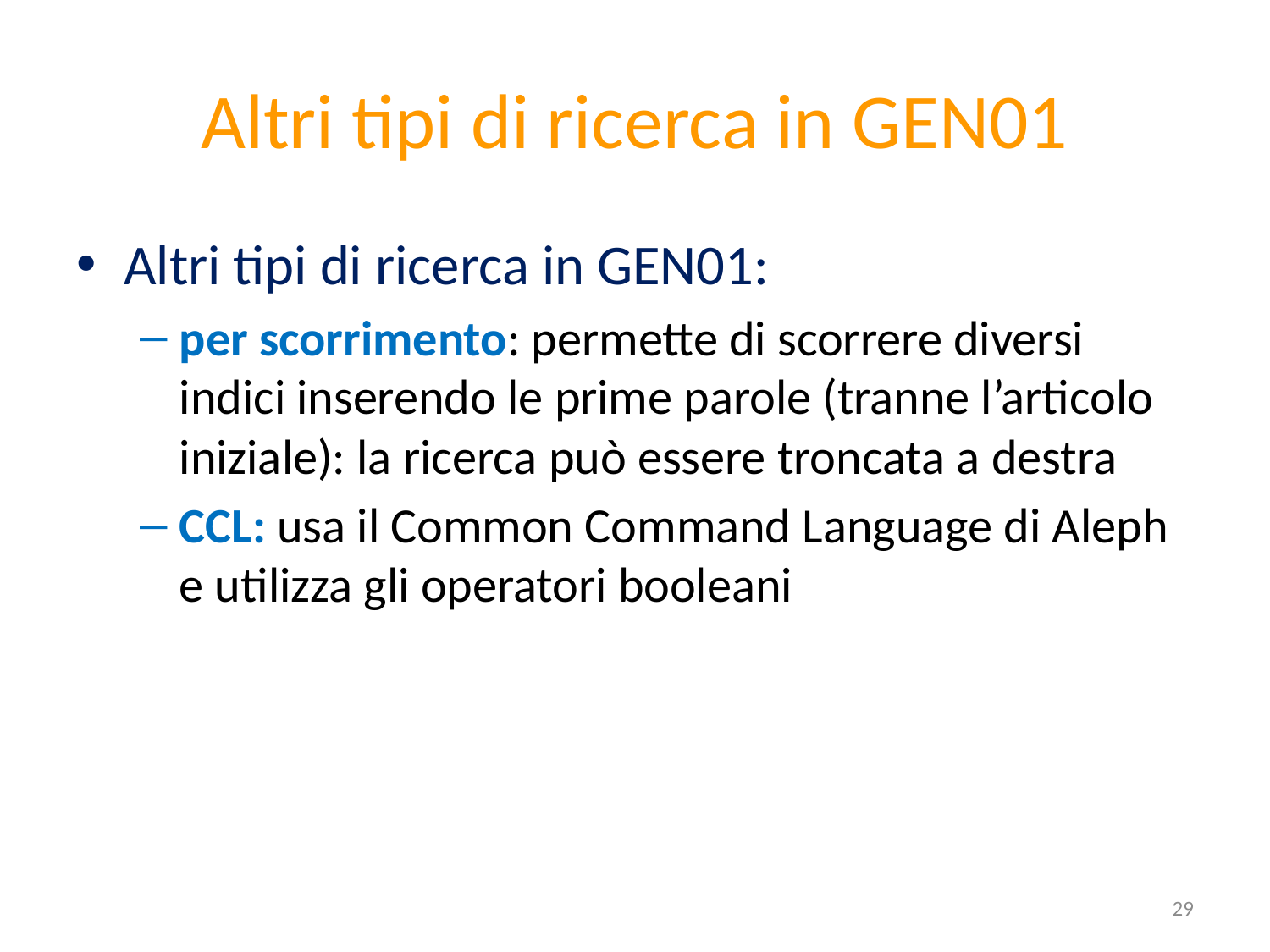

# Altri tipi di ricerca in GEN01
Altri tipi di ricerca in GEN01:
per scorrimento: permette di scorrere diversi indici inserendo le prime parole (tranne l’articolo iniziale): la ricerca può essere troncata a destra
CCL: usa il Common Command Language di Aleph e utilizza gli operatori booleani
29